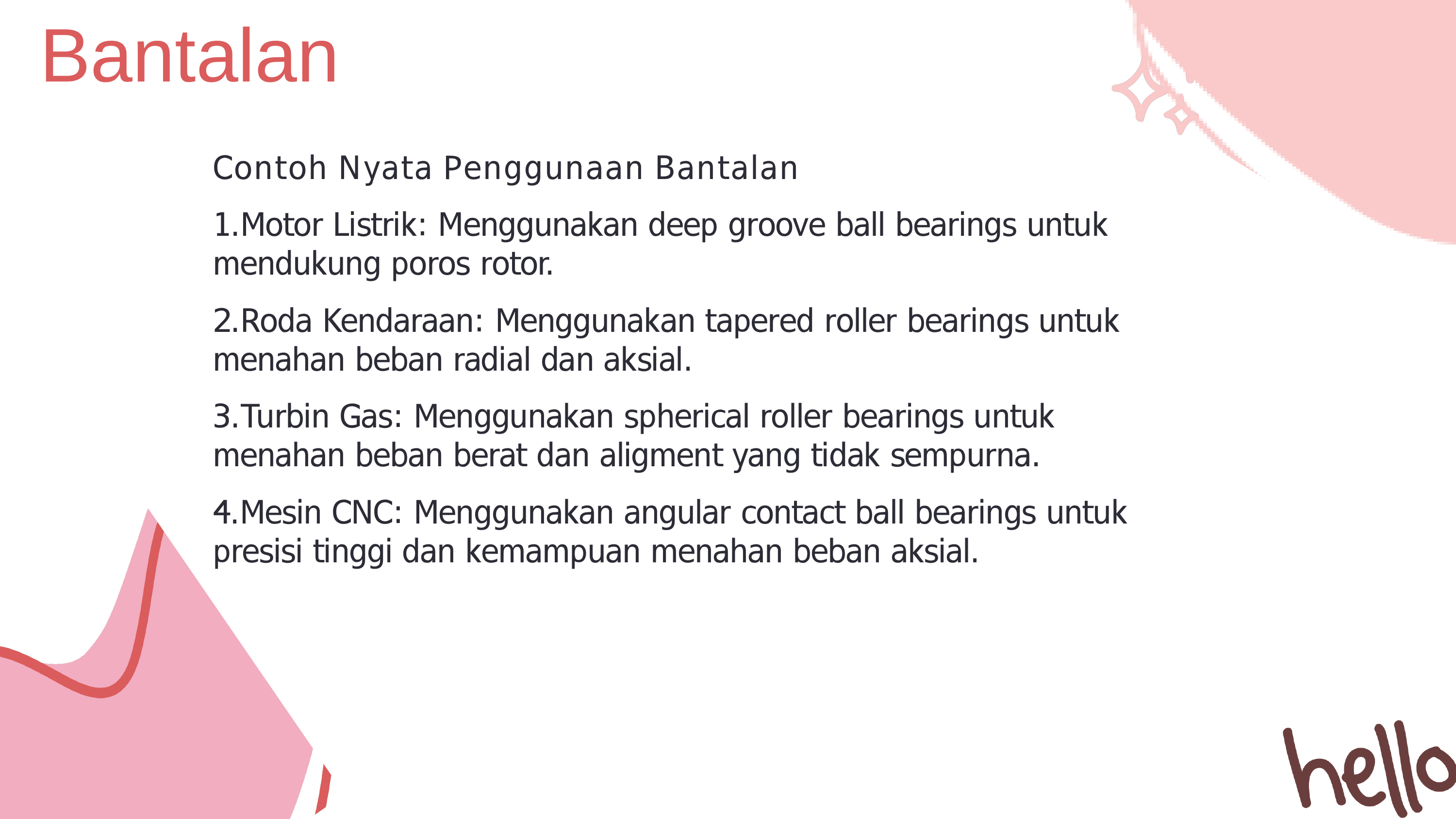

Bantalan

Contoh Nyata Penggunaan Bantalan
Motor Listrik: Menggunakan deep groove ball bearings untuk mendukung poros rotor.
Roda Kendaraan: Menggunakan tapered roller bearings untuk menahan beban radial dan aksial.
Turbin Gas: Menggunakan spherical roller bearings untuk menahan beban berat dan aligment yang tidak sempurna.
Mesin CNC: Menggunakan angular contact ball bearings untuk presisi tinggi dan kemampuan menahan beban aksial.